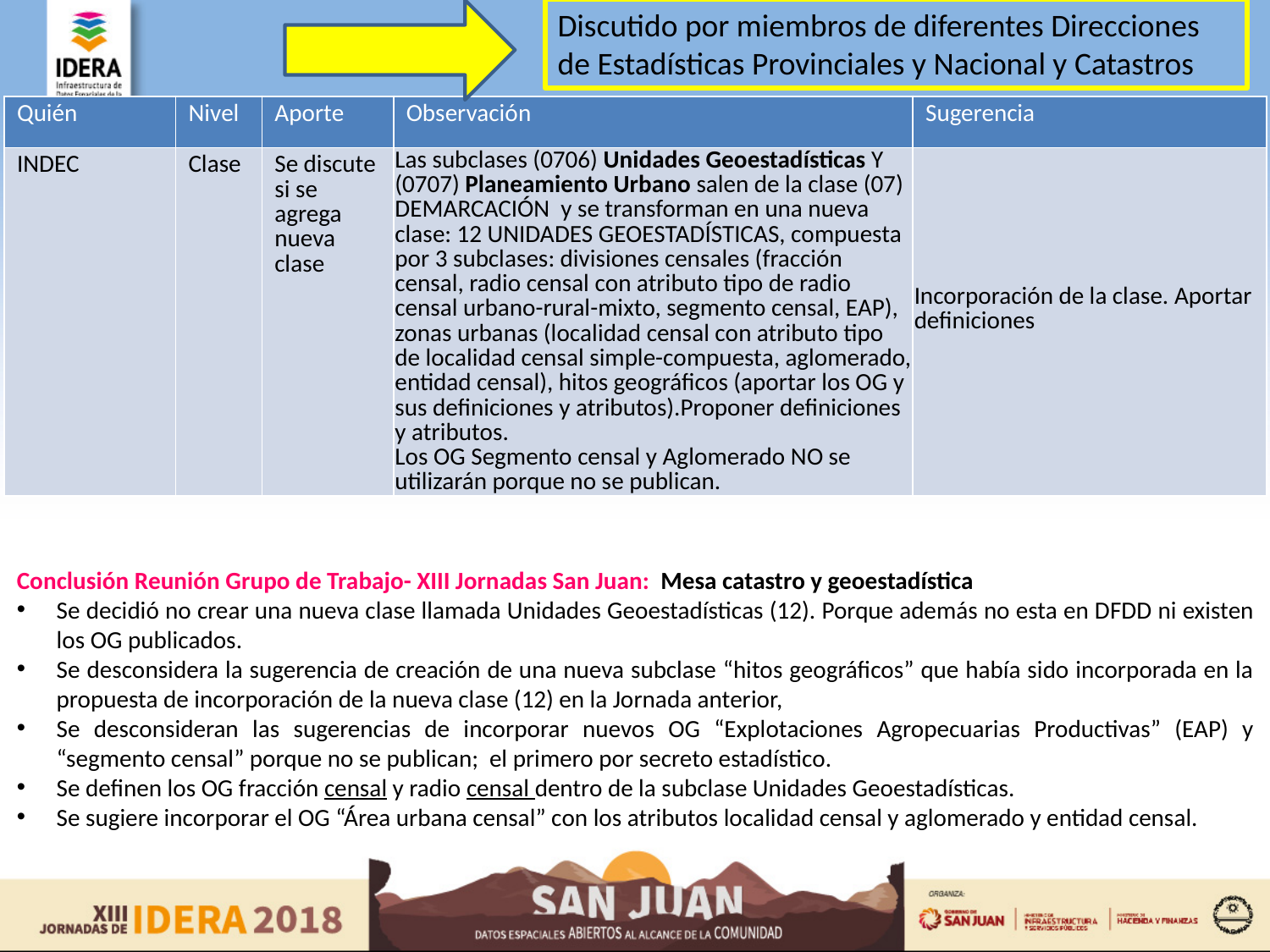

Discutido por miembros de diferentes Direcciones de Estadísticas Provinciales y Nacional y Catastros
| Quién | Nivel | Aporte | Observación | Sugerencia |
| --- | --- | --- | --- | --- |
| INDEC | Clase | Se discute si se agrega nueva clase | Las subclases (0706) Unidades Geoestadísticas Y (0707) Planeamiento Urbano salen de la clase (07) DEMARCACIÓN y se transforman en una nueva clase: 12 UNIDADES GEOESTADÍSTICAS, compuesta por 3 subclases: divisiones censales (fracción censal, radio censal con atributo tipo de radio censal urbano-rural-mixto, segmento censal, EAP), zonas urbanas (localidad censal con atributo tipo de localidad censal simple-compuesta, aglomerado, entidad censal), hitos geográficos (aportar los OG y sus definiciones y atributos).Proponer definiciones y atributos. Los OG Segmento censal y Aglomerado NO se utilizarán porque no se publican. | Incorporación de la clase. Aportar definiciones |
Conclusión Reunión Grupo de Trabajo- XIII Jornadas San Juan:  Mesa catastro y geoestadística
Se decidió no crear una nueva clase llamada Unidades Geoestadísticas (12). Porque además no esta en DFDD ni existen los OG publicados.
Se desconsidera la sugerencia de creación de una nueva subclase “hitos geográficos” que había sido incorporada en la propuesta de incorporación de la nueva clase (12) en la Jornada anterior,
Se desconsideran las sugerencias de incorporar nuevos OG “Explotaciones Agropecuarias Productivas” (EAP) y “segmento censal” porque no se publican;  el primero por secreto estadístico.
Se definen los OG fracción censal y radio censal dentro de la subclase Unidades Geoestadísticas.
Se sugiere incorporar el OG “Área urbana censal” con los atributos localidad censal y aglomerado y entidad censal.